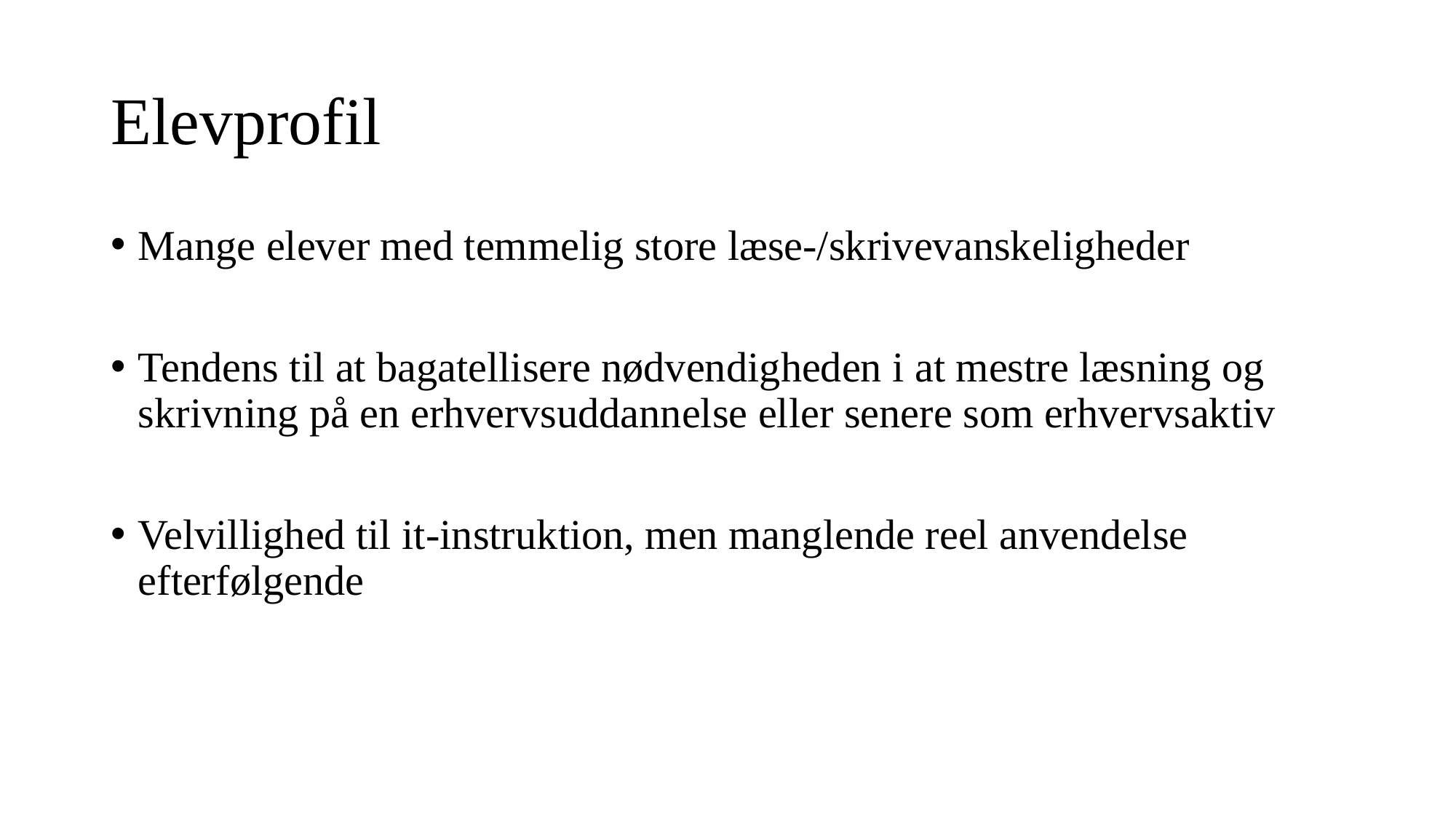

# Elevprofil
Mange elever med temmelig store læse-/skrivevanskeligheder

Tendens til at bagatellisere nødvendigheden i at mestre læsning og skrivning på en erhvervsuddannelse eller senere som erhvervsaktiv

Velvillighed til it-instruktion, men manglende reel anvendelse efterfølgende